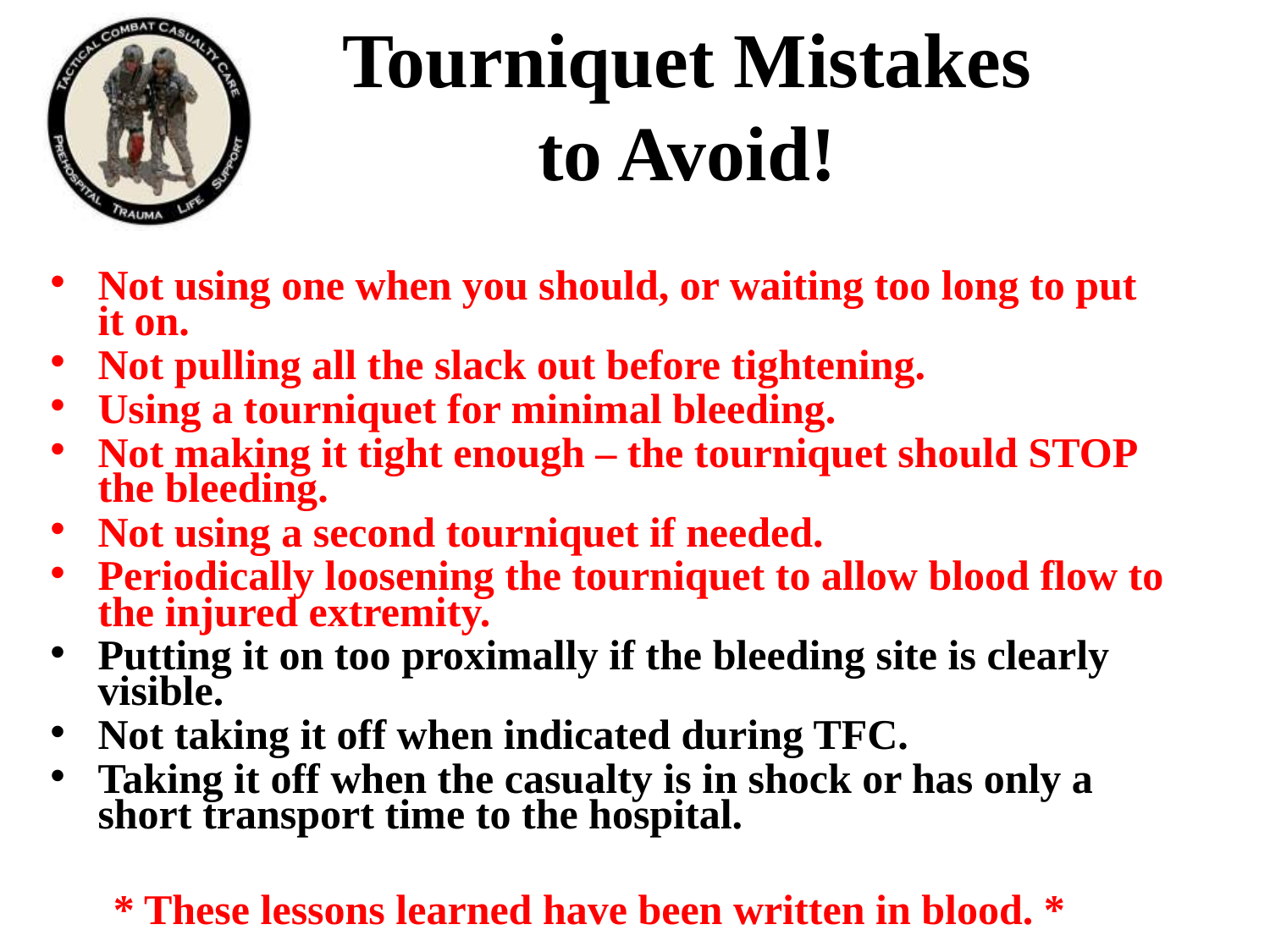

# Tourniquet Mistakes to Avoid!
Not using one when you should, or waiting too long to put it on.
Not pulling all the slack out before tightening.
Using a tourniquet for minimal bleeding.
Not making it tight enough – the tourniquet should STOP the bleeding.
Not using a second tourniquet if needed.
Periodically loosening the tourniquet to allow blood flow to the injured extremity.
Putting it on too proximally if the bleeding site is clearly visible.
Not taking it off when indicated during TFC.
Taking it off when the casualty is in shock or has only a short transport time to the hospital.
* These lessons learned have been written in blood. *